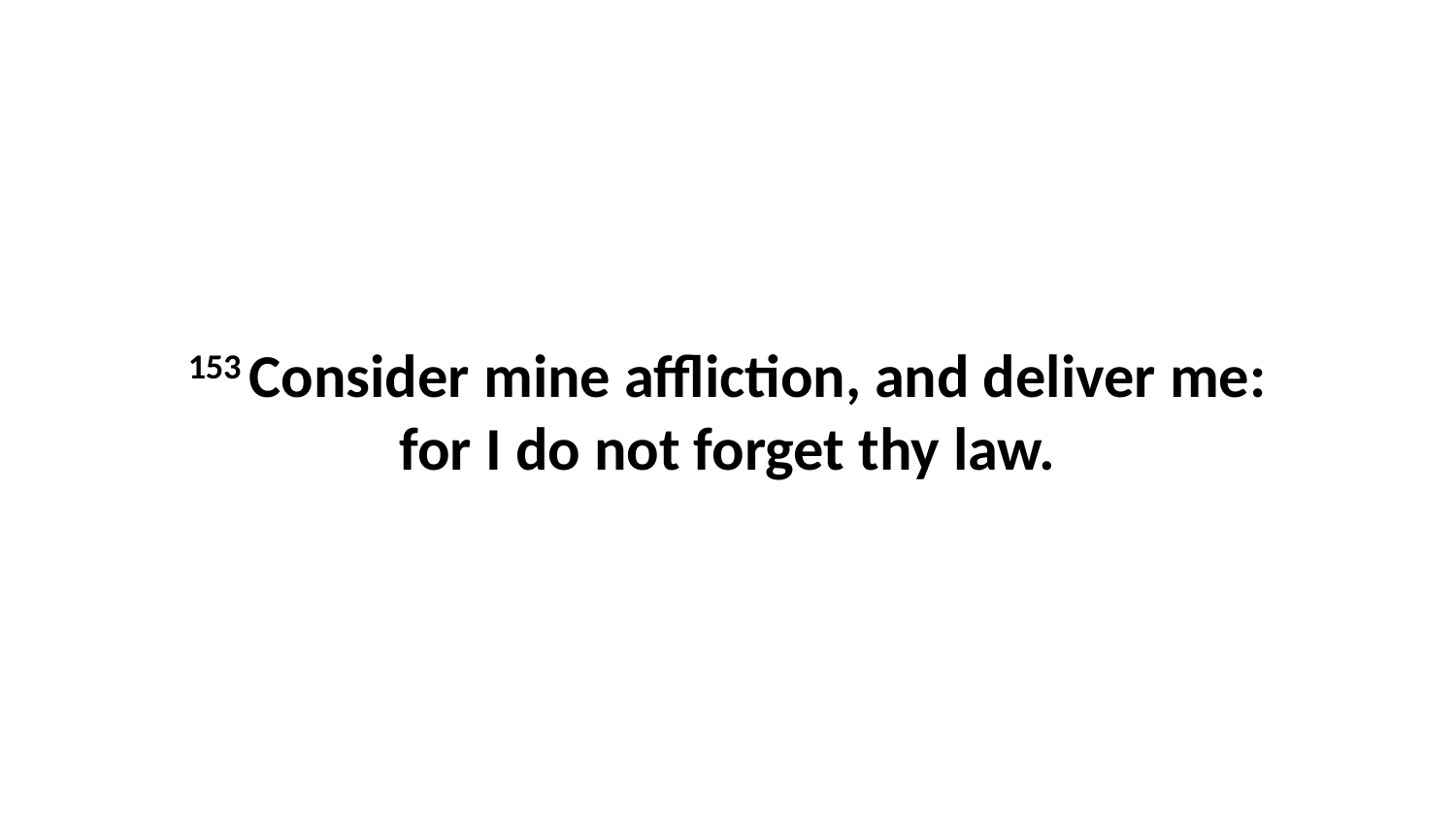

153 Consider mine affliction, and deliver me: for I do not forget thy law.